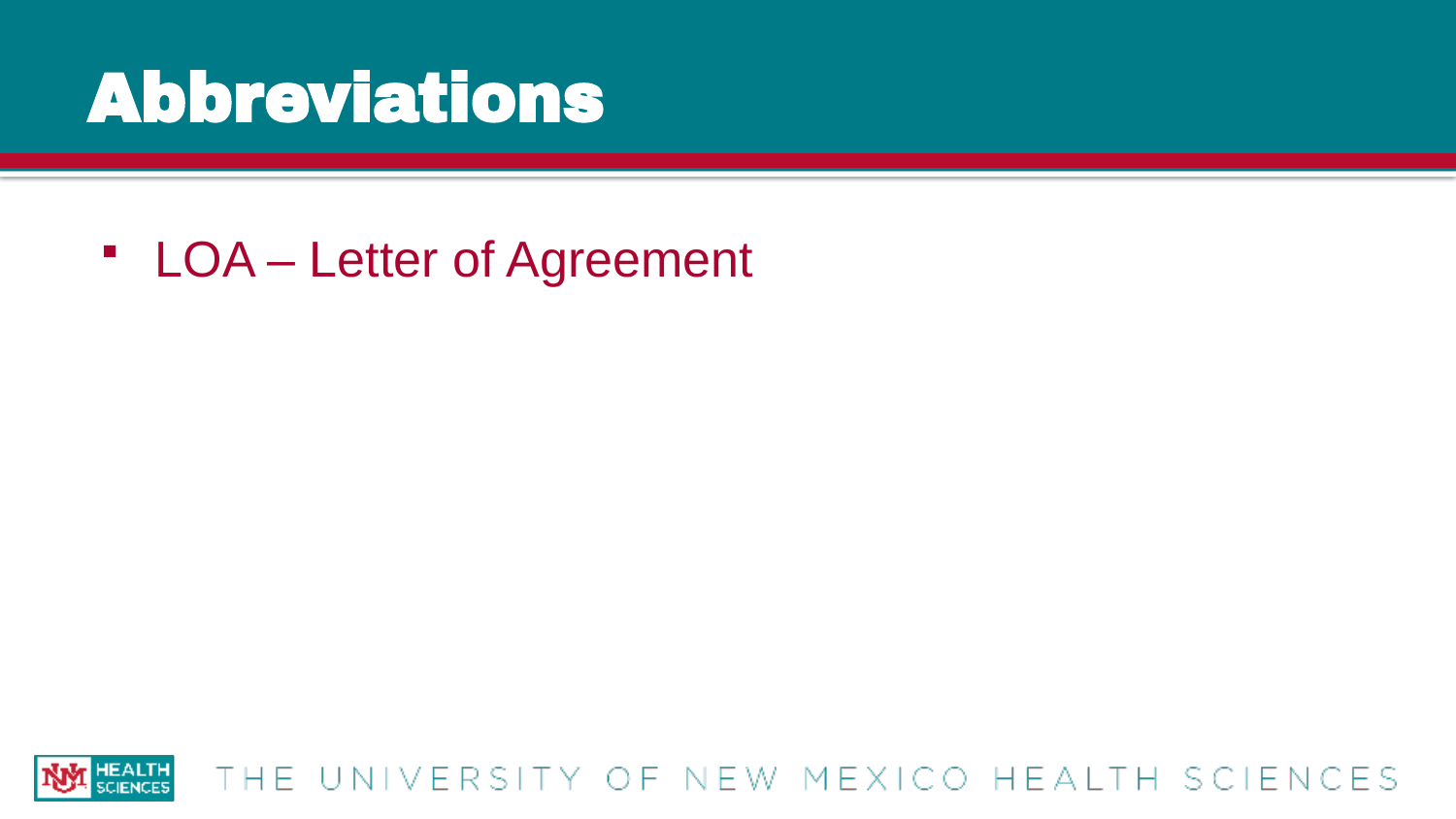

# Abbreviations
LOA – Letter of Agreement